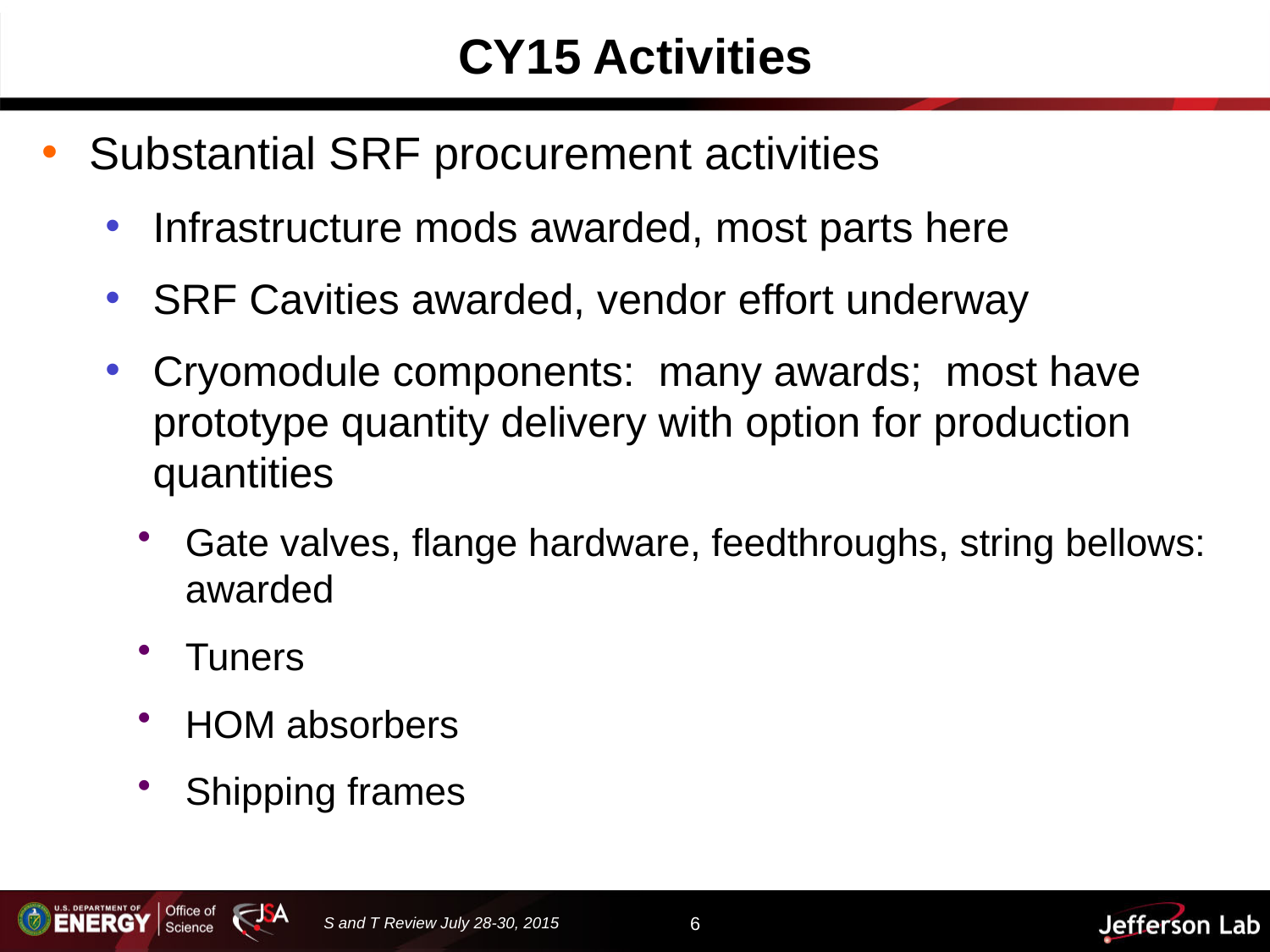

# CY15 Activities
Substantial SRF procurement activities
Infrastructure mods awarded, most parts here
SRF Cavities awarded, vendor effort underway
Cryomodule components:  many awards;  most have prototype quantity delivery with option for production quantities
Gate valves, flange hardware, feedthroughs, string bellows: awarded
Tuners
HOM absorbers
Shipping frames

S and T Review July 28-30, 2015
6